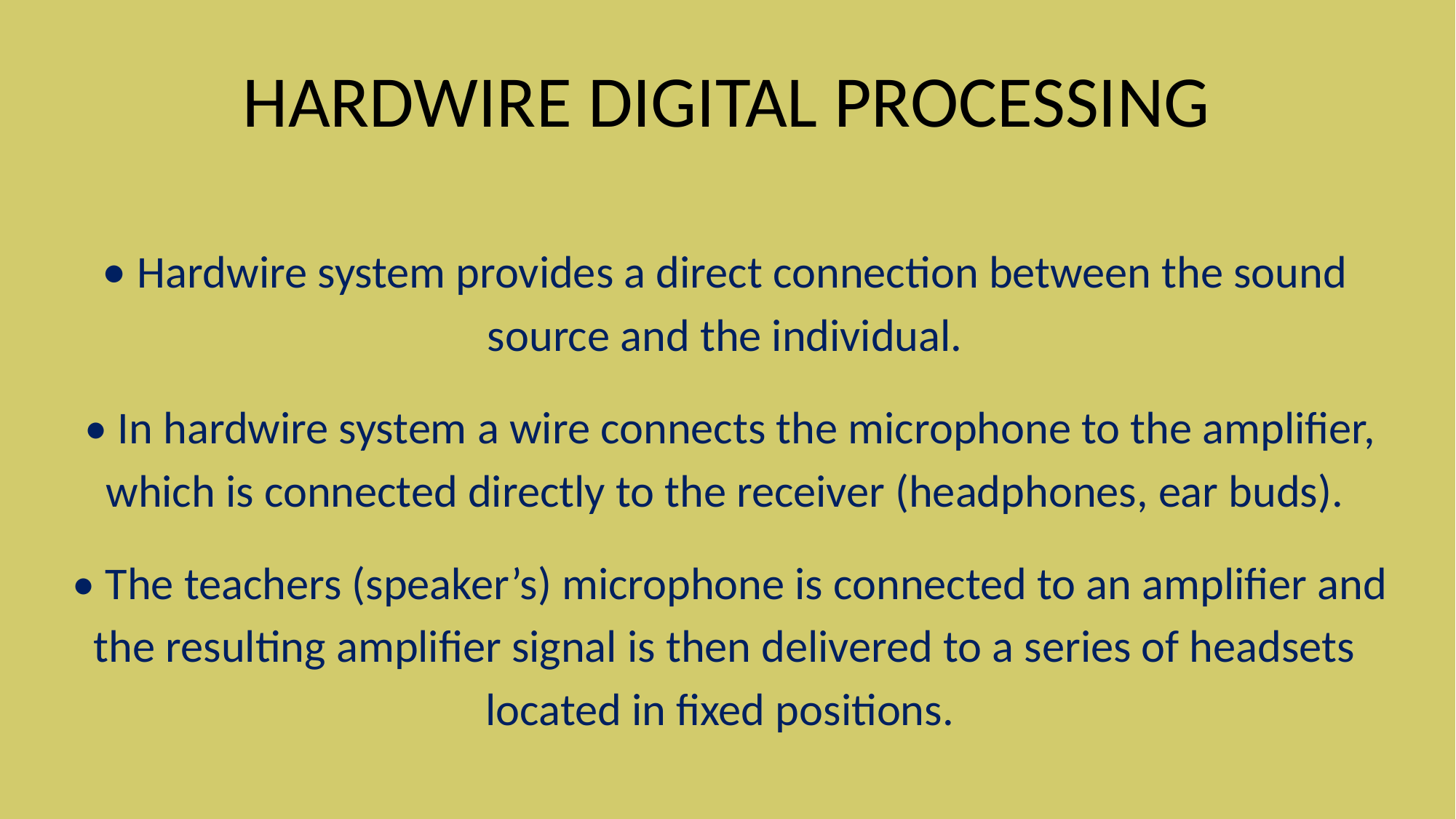

#
HARDWIRE DIGITAL PROCESSING
• Hardwire system provides a direct connection between the sound source and the individual.
 • In hardwire system a wire connects the microphone to the amplifier, which is connected directly to the receiver (headphones, ear buds).
 • The teachers (speaker’s) microphone is connected to an amplifier and the resulting amplifier signal is then delivered to a series of headsets located in fixed positions.